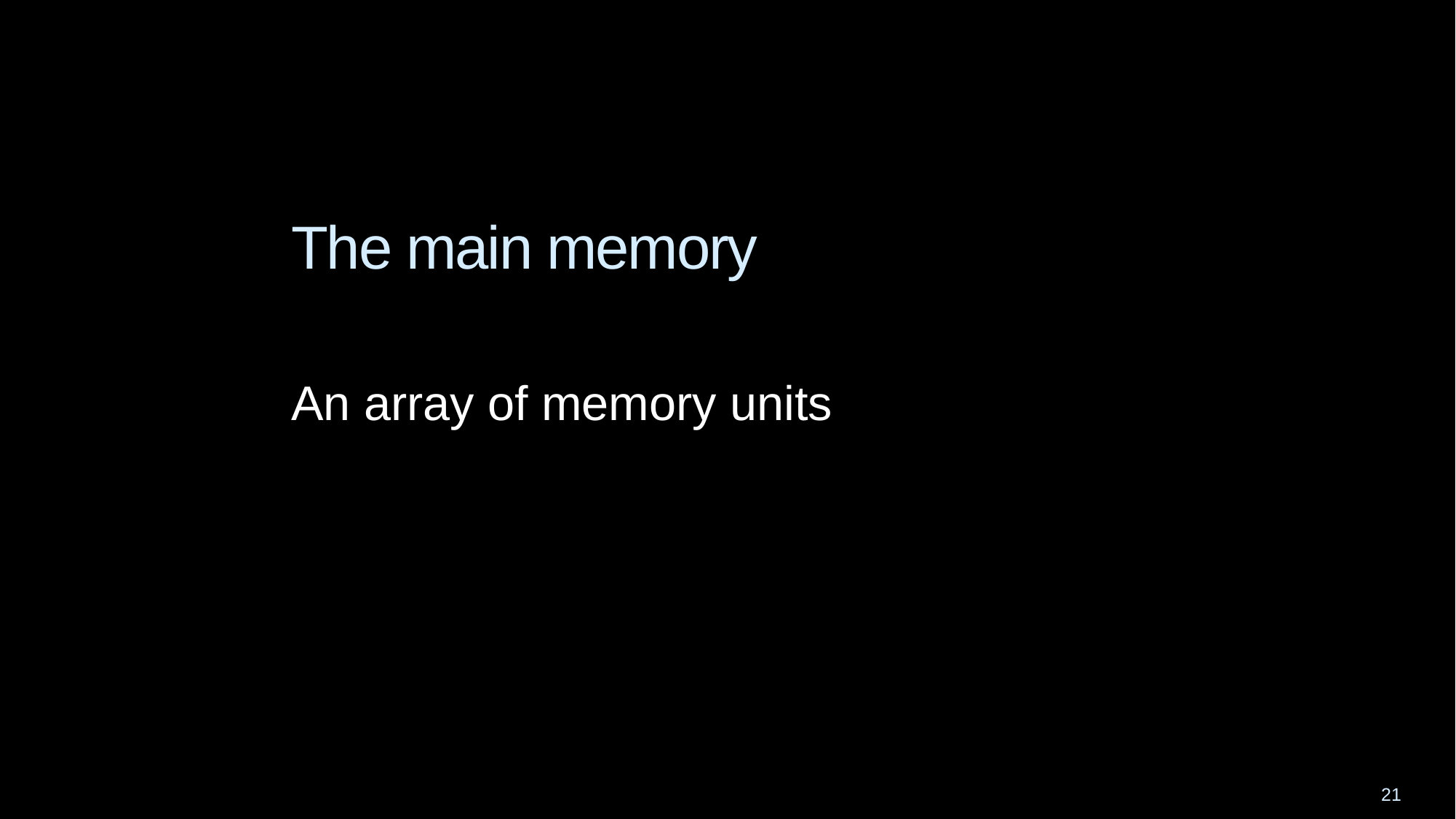

# The main memory
An array of memory units
21